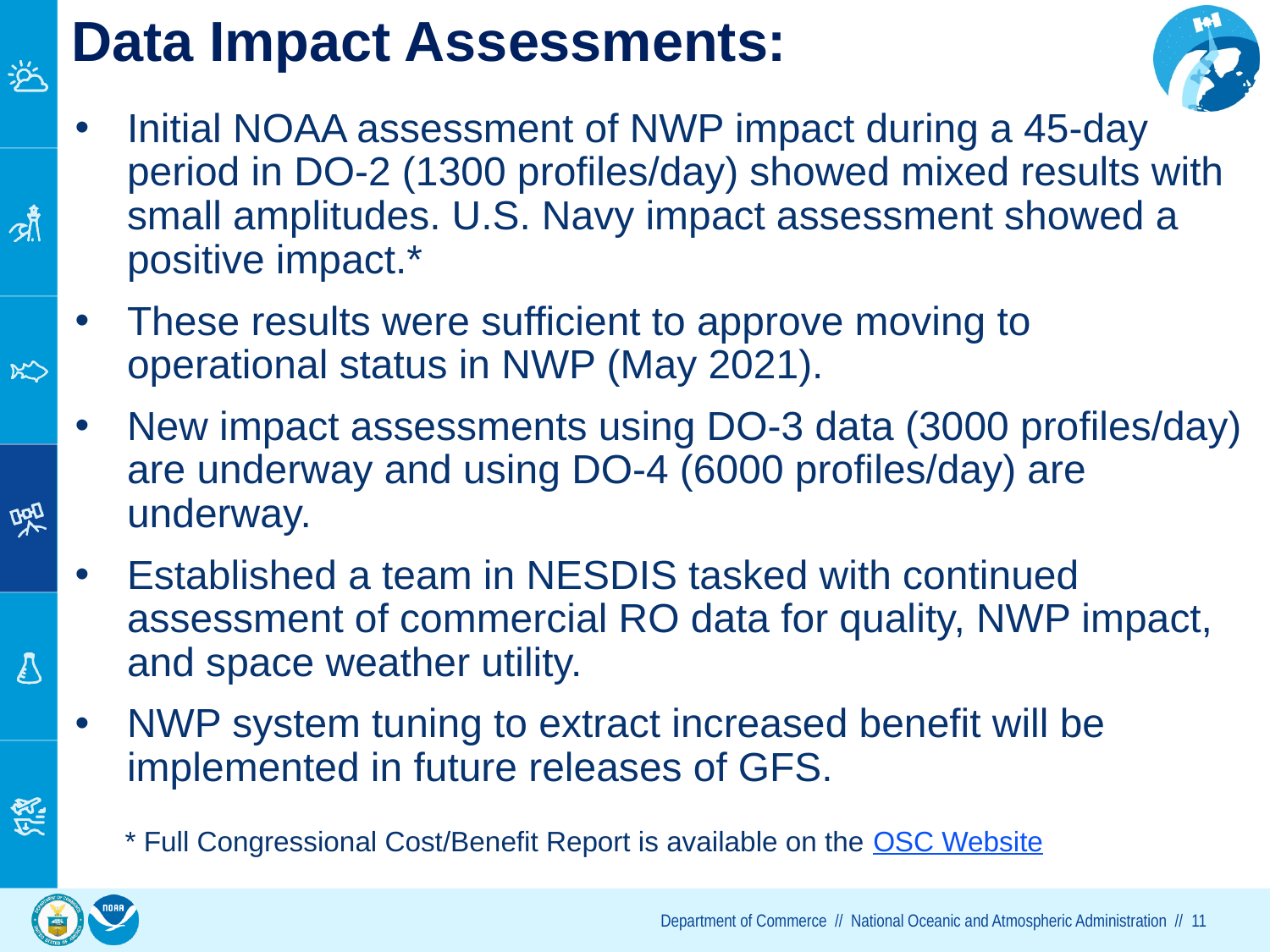

# Data Impact Assessments:
Initial NOAA assessment of NWP impact during a 45-day period in DO-2 (1300 profiles/day) showed mixed results with small amplitudes. U.S. Navy impact assessment showed a positive impact.*
These results were sufficient to approve moving to operational status in NWP (May 2021).
New impact assessments using DO-3 data (3000 profiles/day) are underway and using DO-4 (6000 profiles/day) are underway.
Established a team in NESDIS tasked with continued assessment of commercial RO data for quality, NWP impact, and space weather utility.
NWP system tuning to extract increased benefit will be implemented in future releases of GFS.
* Full Congressional Cost/Benefit Report is available on the OSC Website